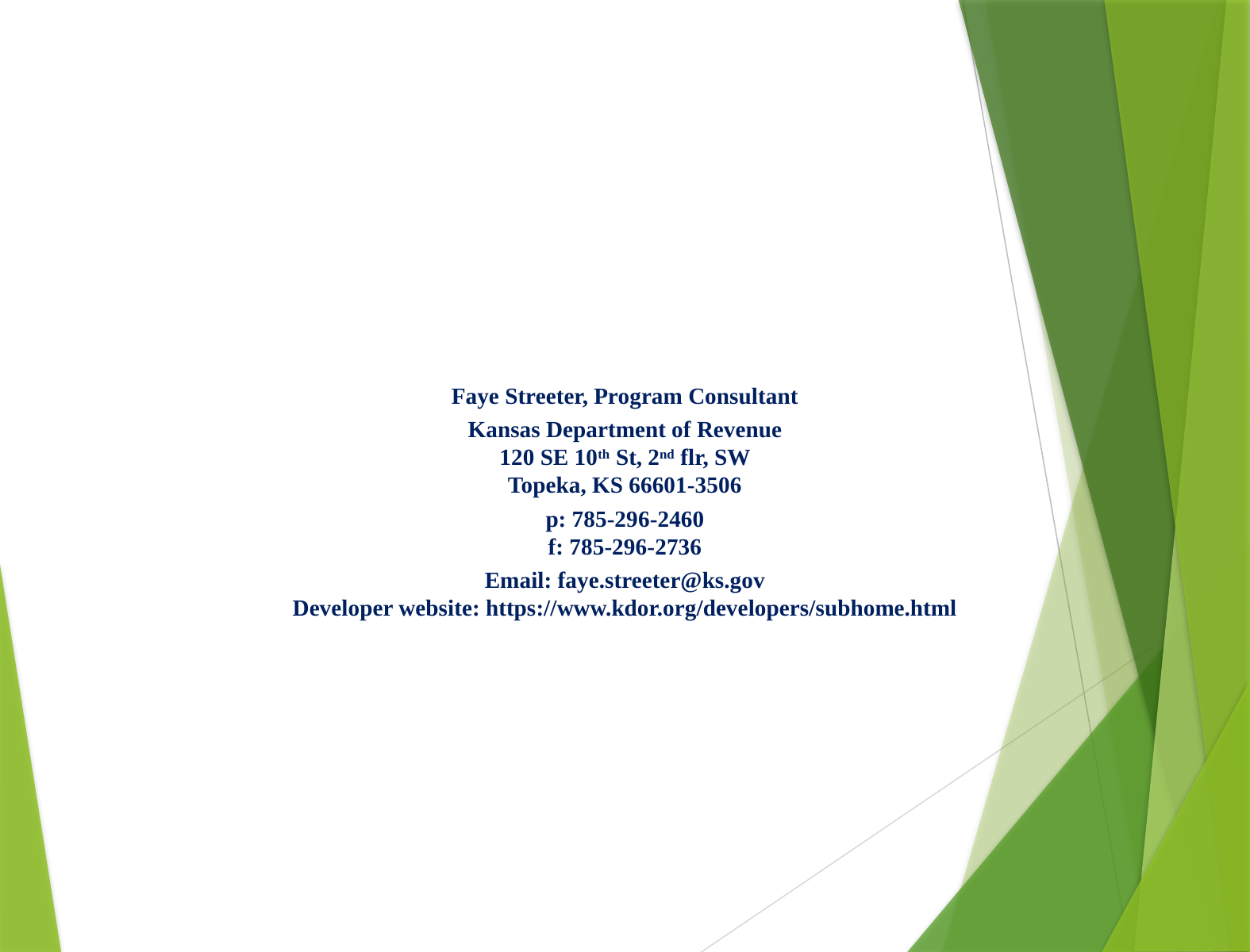

Faye Streeter, Program Consultant
Kansas Department of Revenue
120 SE 10th St, 2nd flr, SW
Topeka, KS 66601-3506
p: 785-296-2460
f: 785-296-2736
Email: faye.streeter@ks.gov
Developer website: https://www.kdor.org/developers/subhome.html